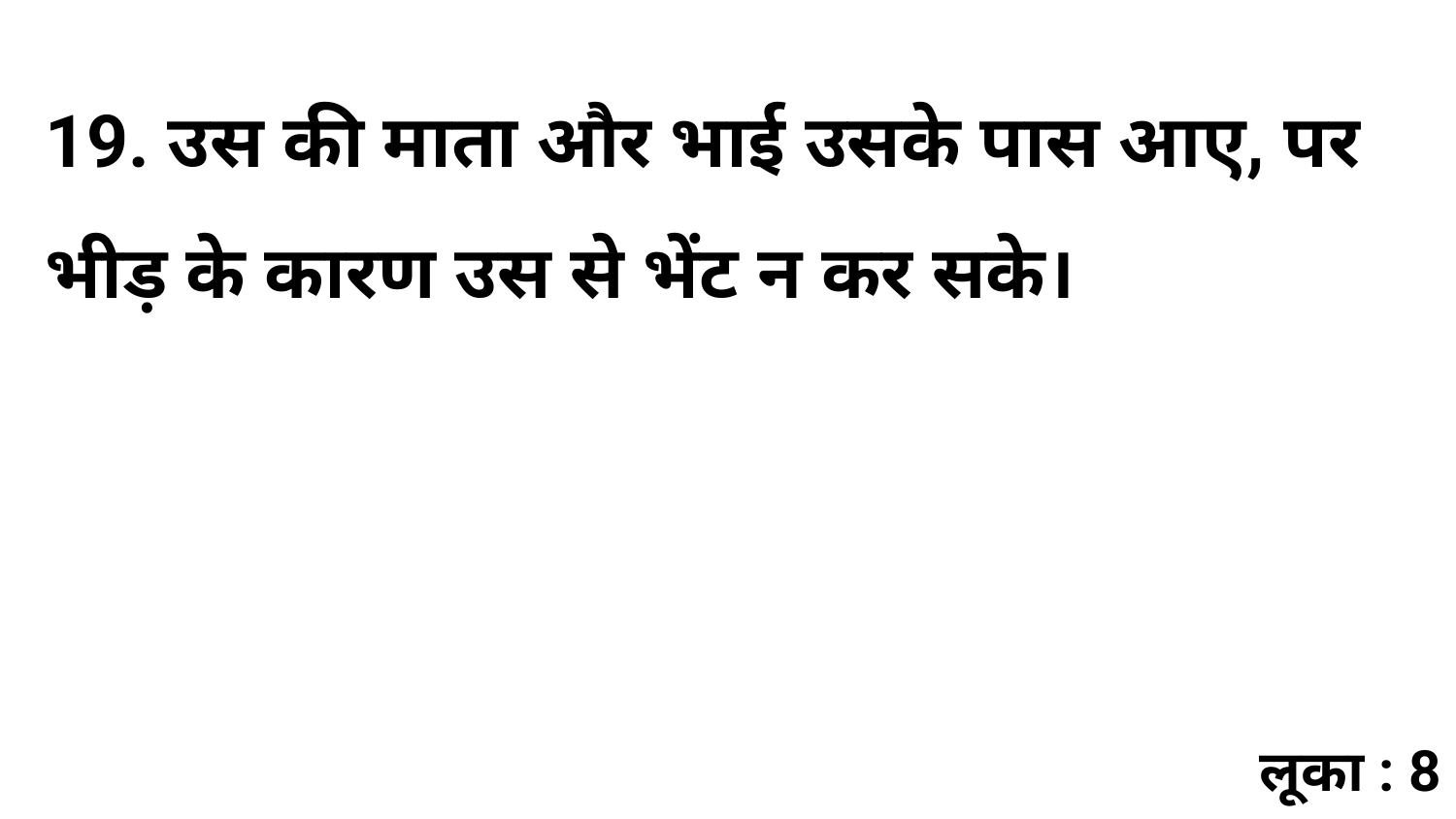

19. उस की माता और भाई उसके पास आए, पर भीड़ के कारण उस से भेंट न कर सके।
लूका : 8